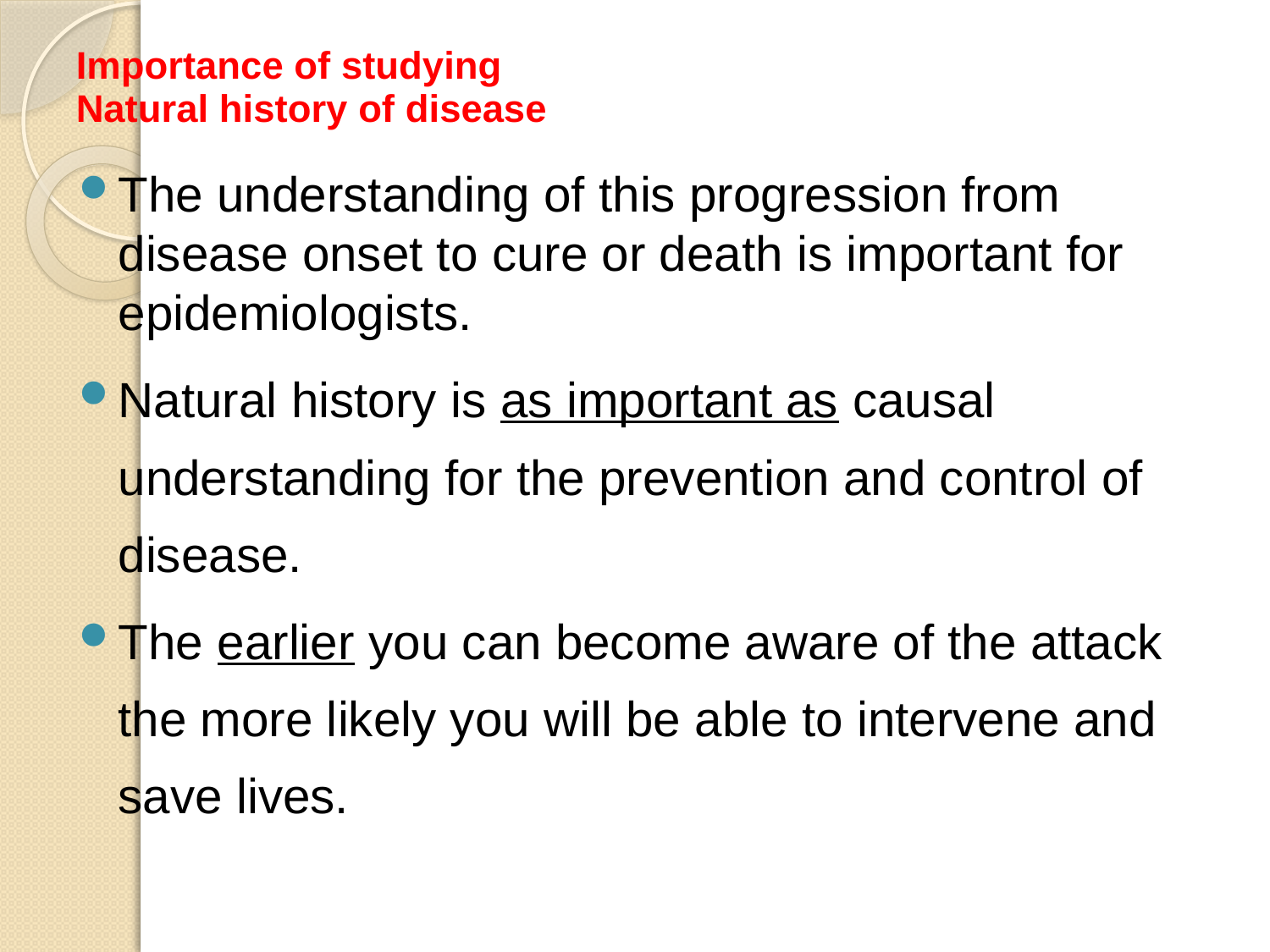

# Importance of studying Natural history of disease
The understanding of this progression from disease onset to cure or death is important for epidemiologists.
Natural history is as important as causal understanding for the prevention and control of disease.
The earlier you can become aware of the attack the more likely you will be able to intervene and save lives.